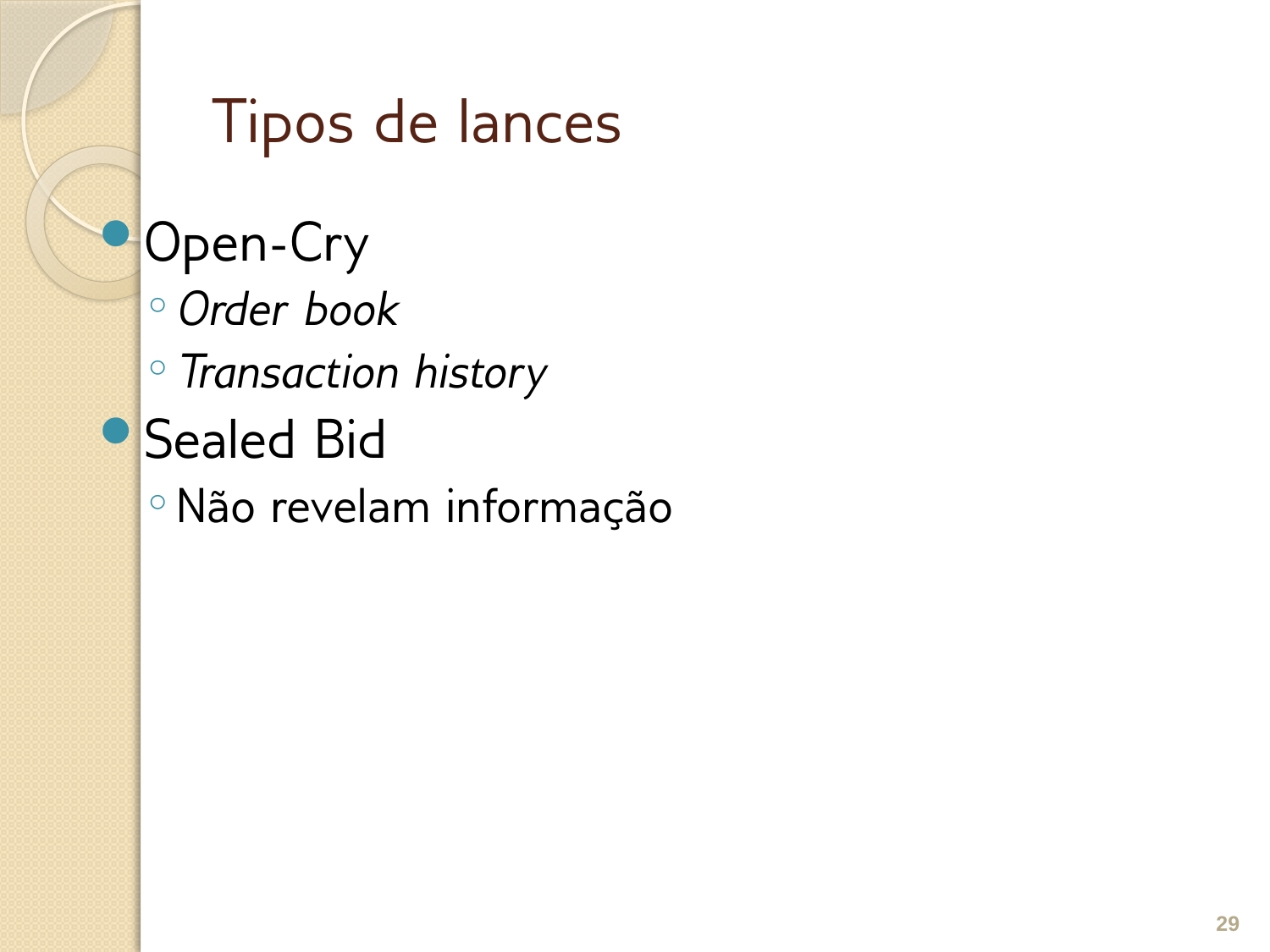

# Tipos de lances
Open-Cry
Order book
Transaction history
Sealed Bid
Não revelam informação
29